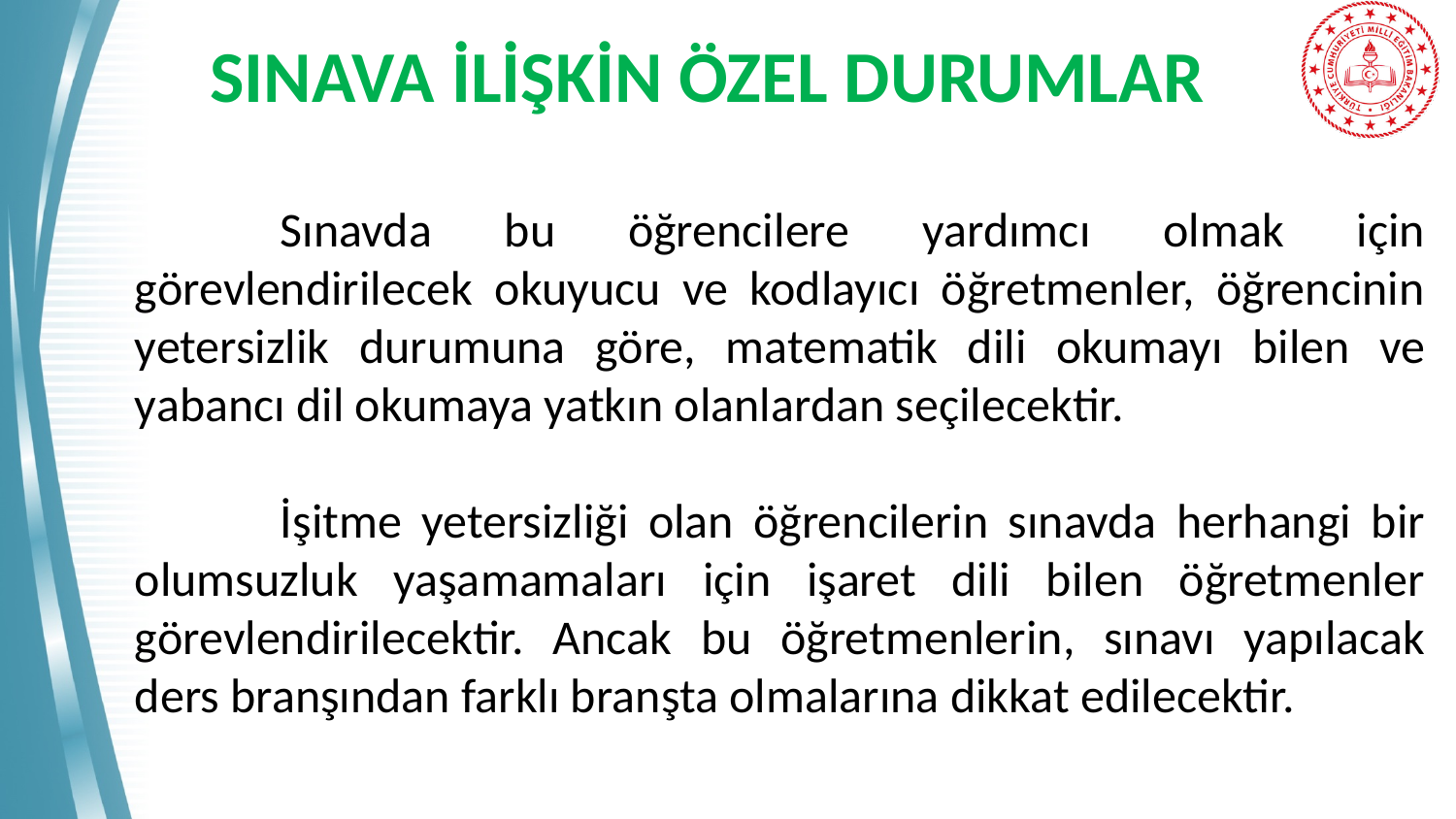

# SINAVA İLİŞKİN ÖZEL DURUMLAR

	Sınavda bu öğrencilere yardımcı olmak için görevlendirilecek okuyucu ve kodlayıcı öğretmenler, öğrencinin yetersizlik durumuna göre, matematik dili okumayı bilen ve yabancı dil okumaya yatkın olanlardan seçilecektir.

	İşitme yetersizliği olan öğrencilerin sınavda herhangi bir olumsuzluk yaşamamaları için işaret dili bilen öğretmenler görevlendirilecektir. Ancak bu öğretmenlerin, sınavı yapılacak ders branşından farklı branşta olmalarına dikkat edilecektir.